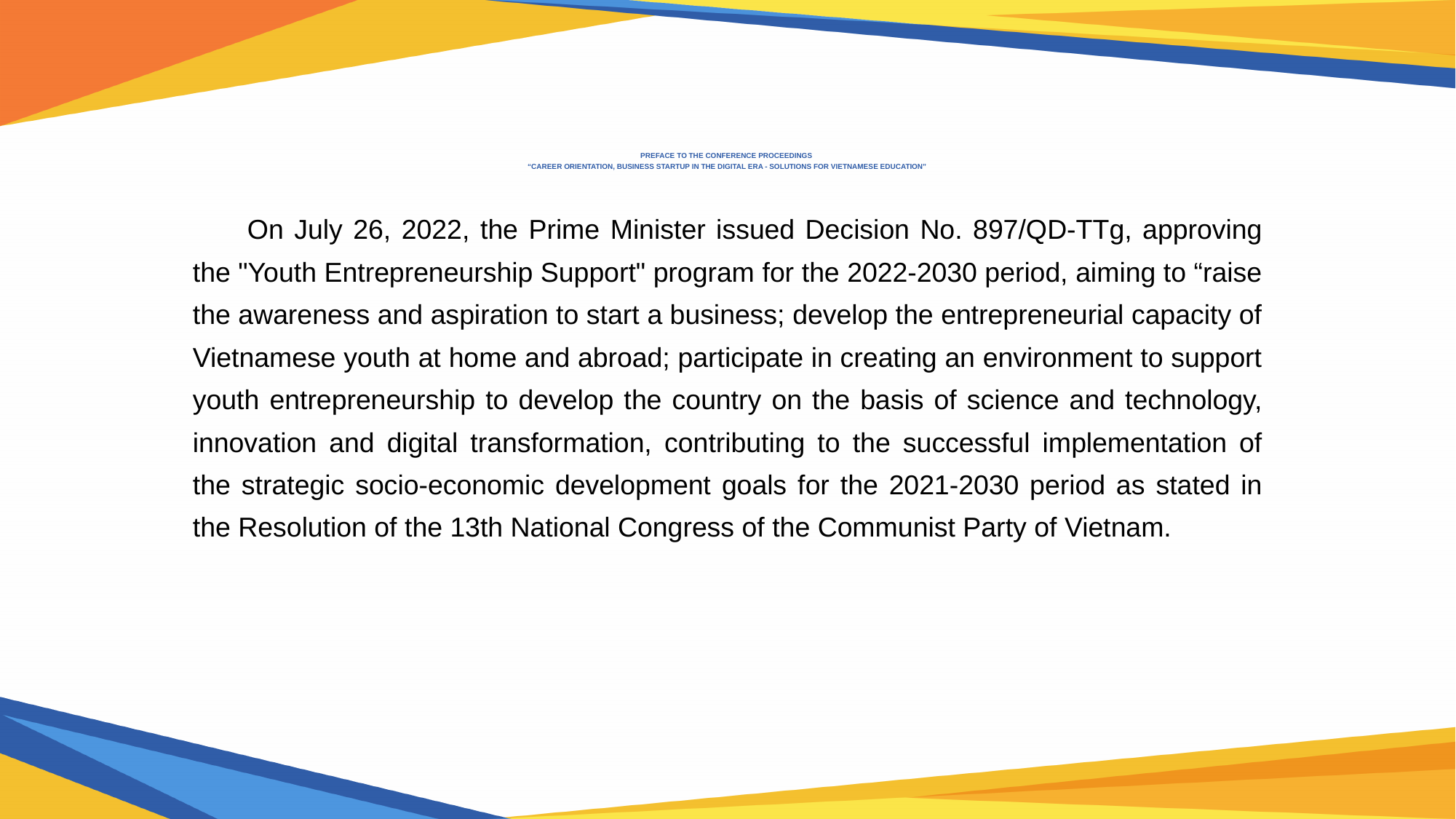

# preface TO THE CONFERENCE PROCEEDINGS “career orientation, business startup in the digital ERA - solutions for vietnamese education”
On July 26, 2022, the Prime Minister issued Decision No. 897/QD-TTg, approving the "Youth Entrepreneurship Support" program for the 2022-2030 period, aiming to “raise the awareness and aspiration to start a business; develop the entrepreneurial capacity of Vietnamese youth at home and abroad; participate in creating an environment to support youth entrepreneurship to develop the country on the basis of science and technology, innovation and digital transformation, contributing to the successful implementation of the strategic socio-economic development goals for the 2021-2030 period as stated in the Resolution of the 13th National Congress of the Communist Party of Vietnam.